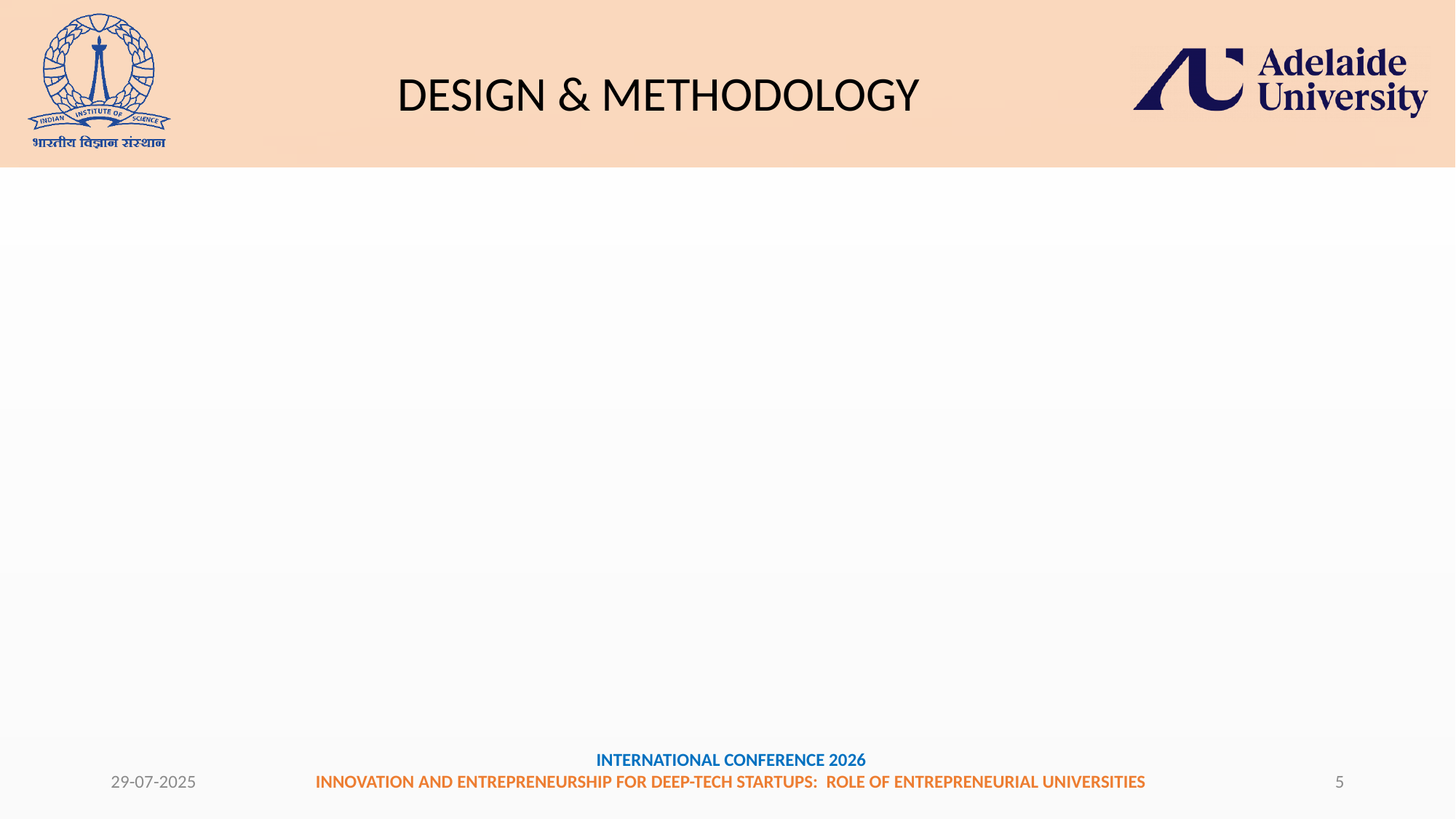

# DESIGN & METHODOLOGY
29-07-2025
5
INTERNATIONAL CONFERENCE 2026
INNOVATION AND ENTREPRENEURSHIP FOR DEEP-TECH STARTUPS:  ROLE OF ENTREPRENEURIAL UNIVERSITIES